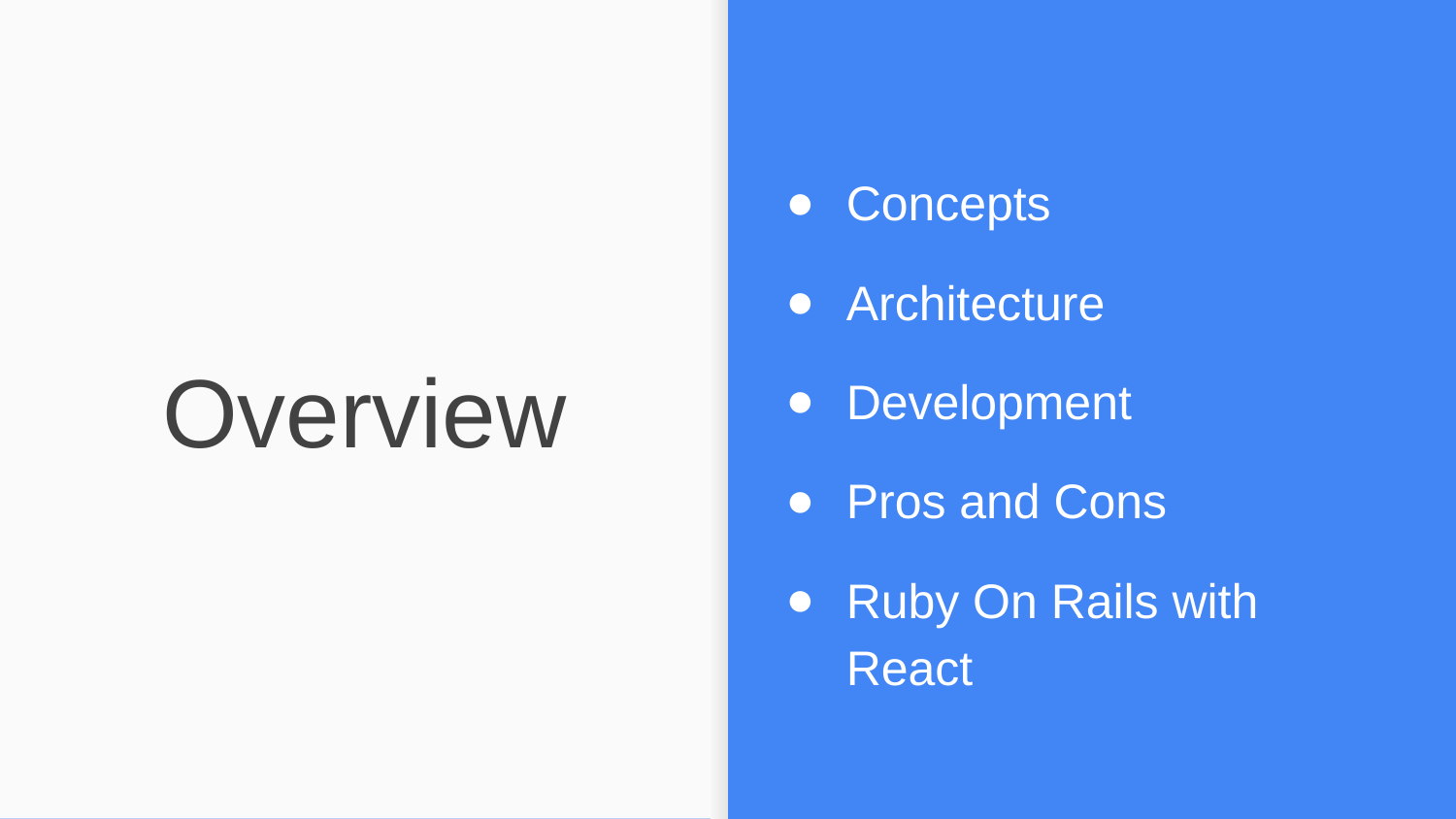

Concepts
Architecture
Development
Pros and Cons
Ruby On Rails with React
# Overview